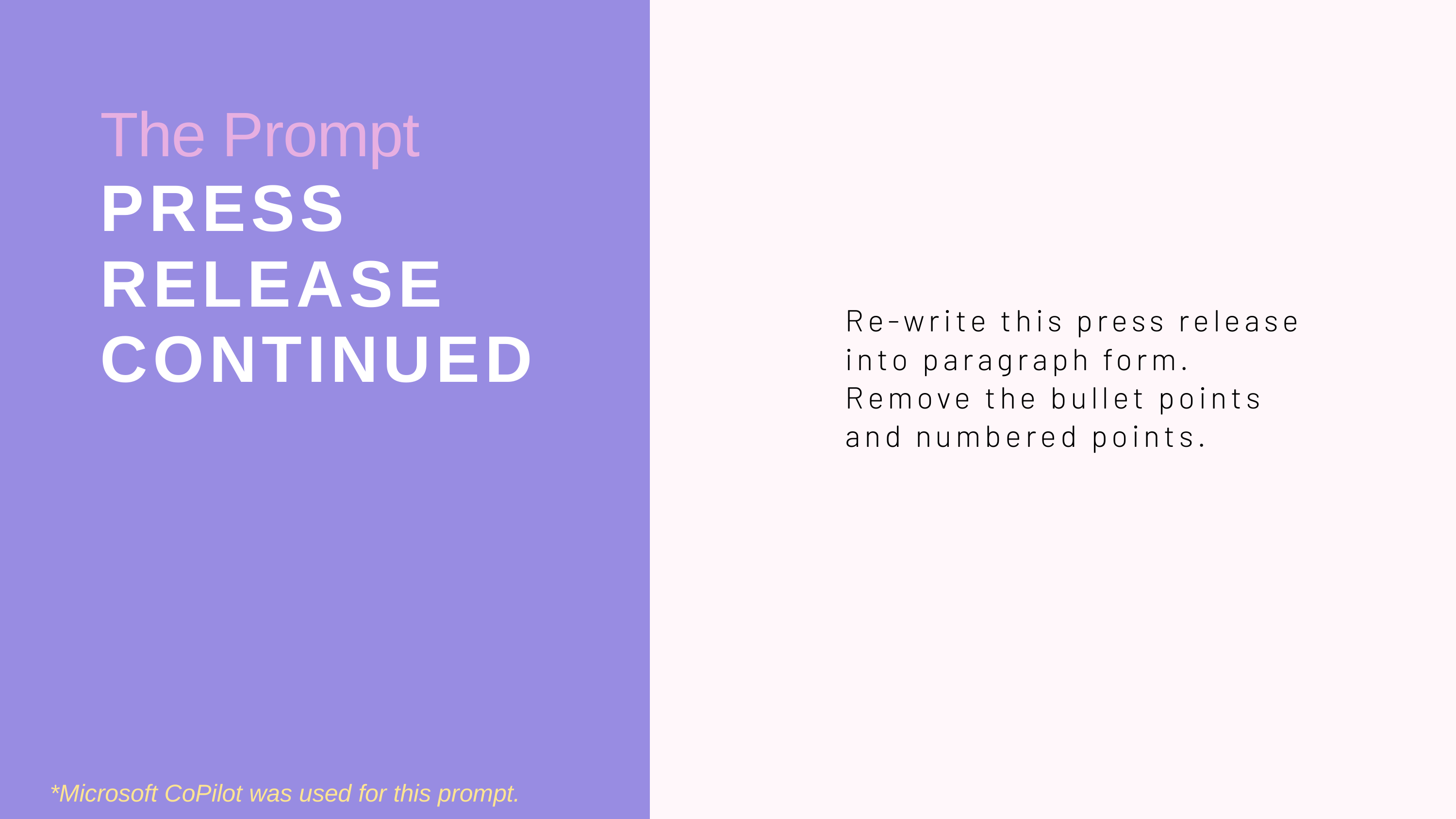

The Prompt
PRESS RELEASE CONTINUED
Re-write this press release into paragraph form. Remove the bullet points and numbered points.
*Microsoft CoPilot was used for this prompt.